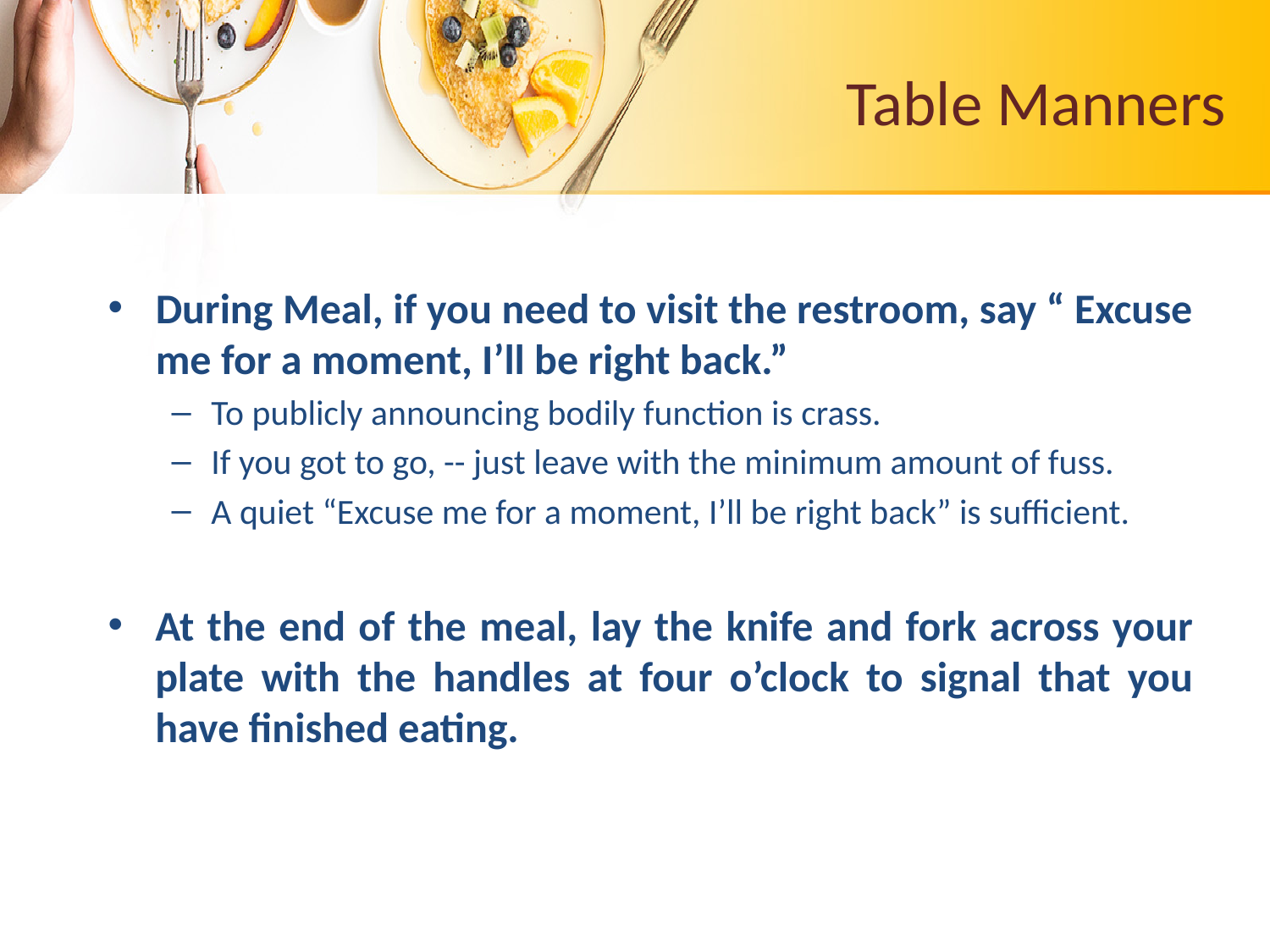

# Table Manners
During Meal, if you need to visit the restroom, say “ Excuse me for a moment, I’ll be right back.”
To publicly announcing bodily function is crass.
If you got to go, -- just leave with the minimum amount of fuss.
A quiet “Excuse me for a moment, I’ll be right back” is sufficient.

At the end of the meal, lay the knife and fork across your plate with the handles at four o’clock to signal that you have finished eating.